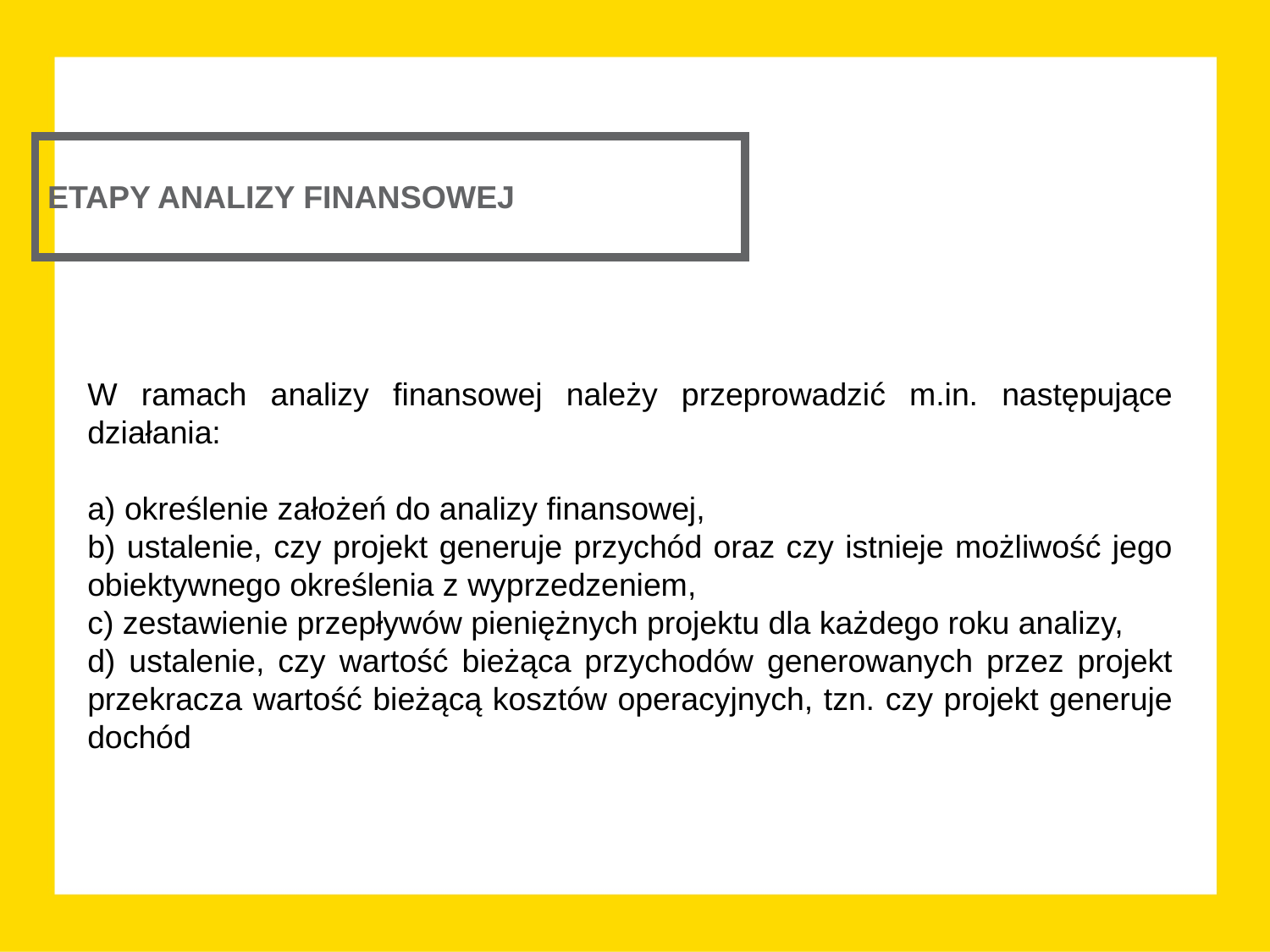

ETAPY ANALIZY FINANSOWEJ

W ramach analizy finansowej należy przeprowadzić m.in. następujące działania:

a) określenie założeń do analizy finansowej,
b) ustalenie, czy projekt generuje przychód oraz czy istnieje możliwość jego obiektywnego określenia z wyprzedzeniem,
c) zestawienie przepływów pieniężnych projektu dla każdego roku analizy,
d) ustalenie, czy wartość bieżąca przychodów generowanych przez projekt przekracza wartość bieżącą kosztów operacyjnych, tzn. czy projekt generuje dochód